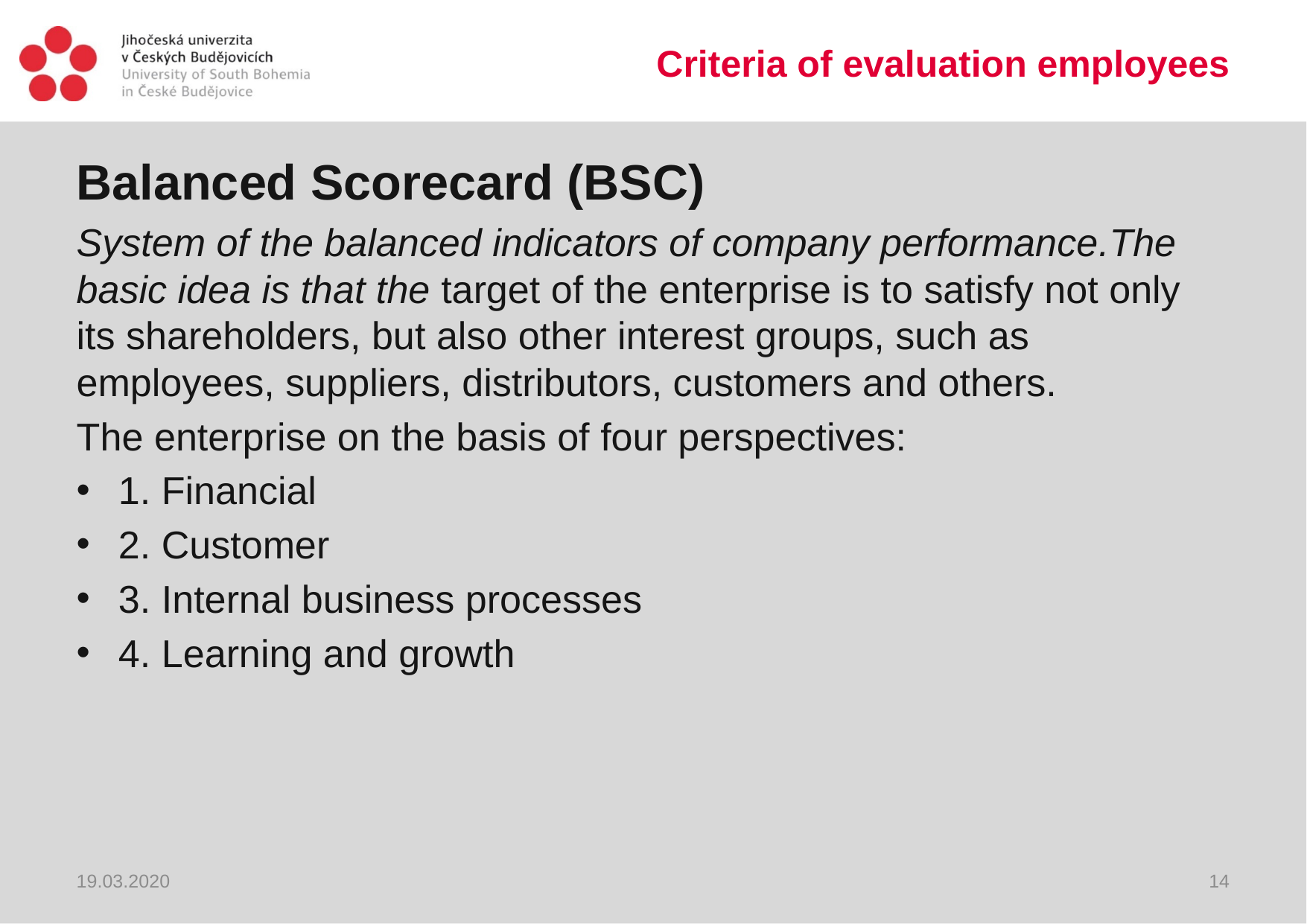

# Criteria of evaluation employees
Balanced Scorecard (BSC)
System of the balanced indicators of company performance.The basic idea is that the target of the enterprise is to satisfy not only its shareholders, but also other interest groups, such as employees, suppliers, distributors, customers and others.
The enterprise on the basis of four perspectives:
1. Financial
2. Customer
3. Internal business processes
4. Learning and growth
19.03.2020
14